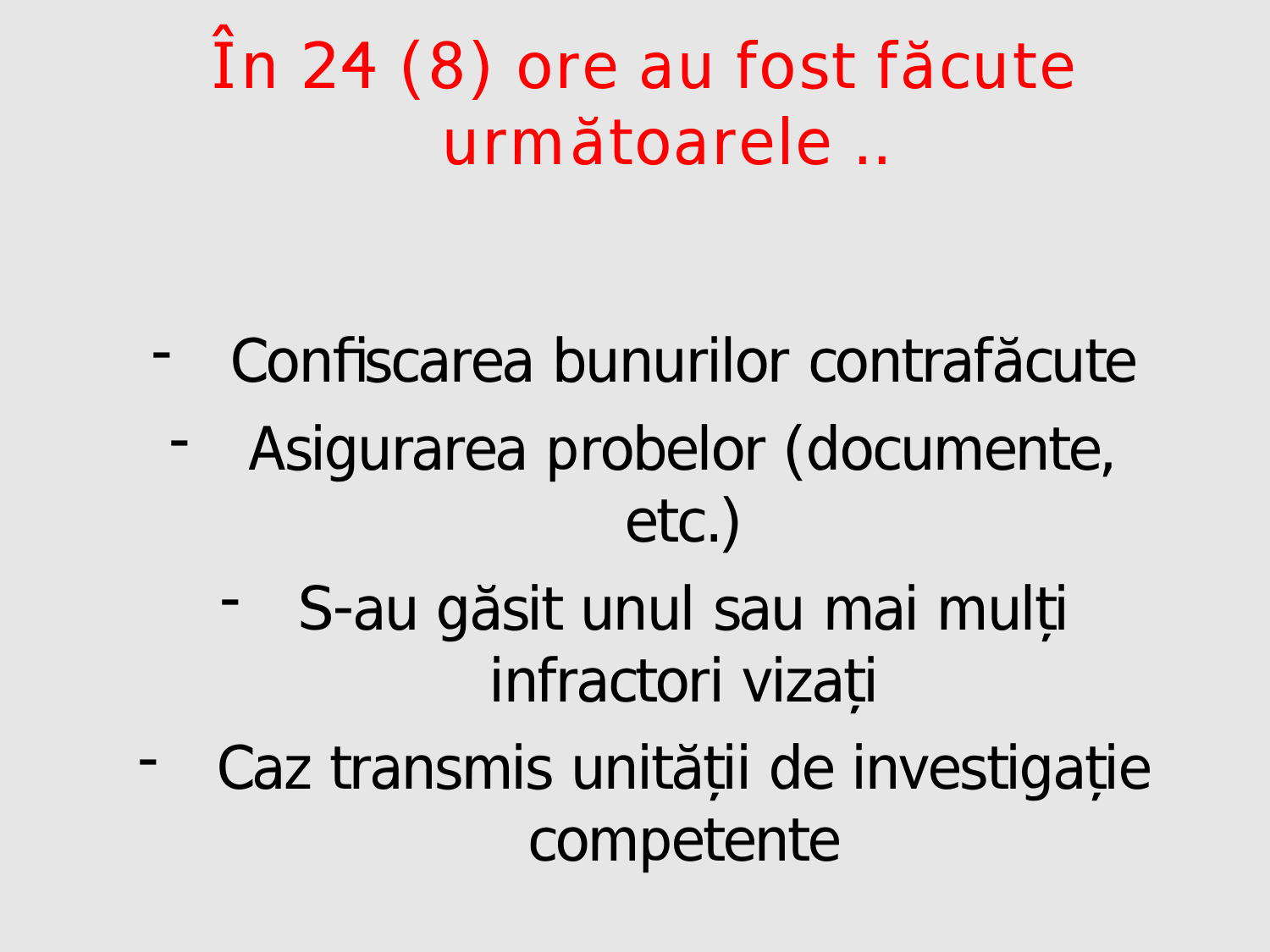

În 24 (8) ore au fost făcute următoarele ..
Confiscarea bunurilor contrafăcute
Asigurarea probelor (documente, etc.)
S-au găsit unul sau mai mulți infractori vizați
Caz transmis unității de investigație competente
#